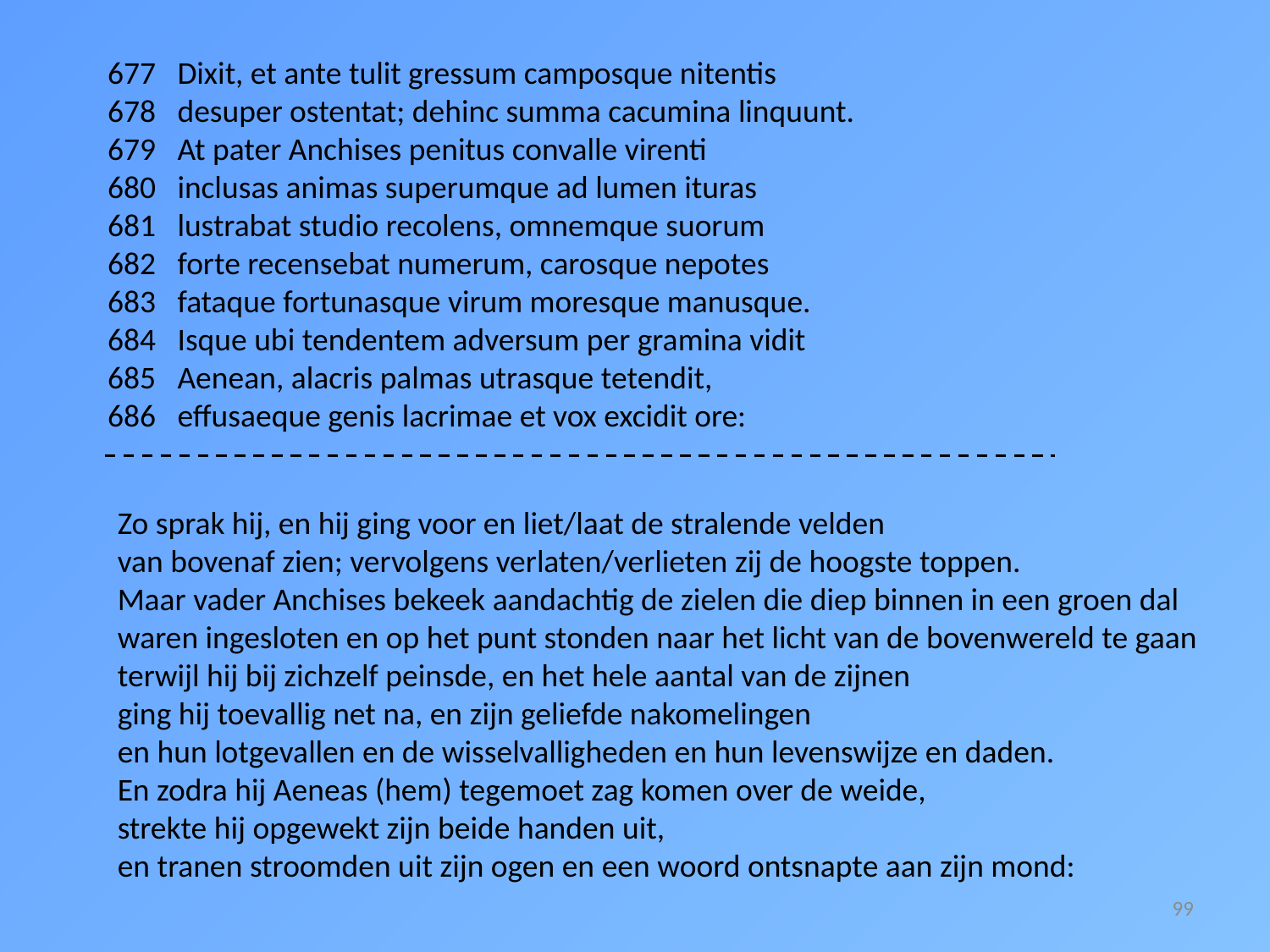

677   Dixit, et ante tulit gressum camposque nitentis
678   desuper ostentat; dehinc summa cacumina linquunt.
679   At pater Anchises penitus convalle virenti
680   inclusas animas superumque ad lumen ituras
681   lustrabat studio recolens, omnemque suorum
682   forte recensebat numerum, carosque nepotes
683   fataque fortunasque virum moresque manusque.
684   Isque ubi tendentem adversum per gramina vidit
685   Aenean, alacris palmas utrasque tetendit,
686   effusaeque genis lacrimae et vox excidit ore:
Zo sprak hij, en hij ging voor en liet/laat de stralende velden
van bovenaf zien; vervolgens verlaten/verlieten zij de hoogste toppen.
Maar vader Anchises bekeek aandachtig de zielen die diep binnen in een groen dal
waren ingesloten en op het punt stonden naar het licht van de bovenwereld te gaan
terwijl hij bij zichzelf peinsde, en het hele aantal van de zijnen
ging hij toevallig net na, en zijn geliefde nakomelingen
en hun lotgevallen en de wisselvalligheden en hun levenswijze en daden.
En zodra hij Aeneas (hem) tegemoet zag komen over de weide,
strekte hij opgewekt zijn beide handen uit,
en tranen stroomden uit zijn ogen en een woord ontsnapte aan zijn mond:
99